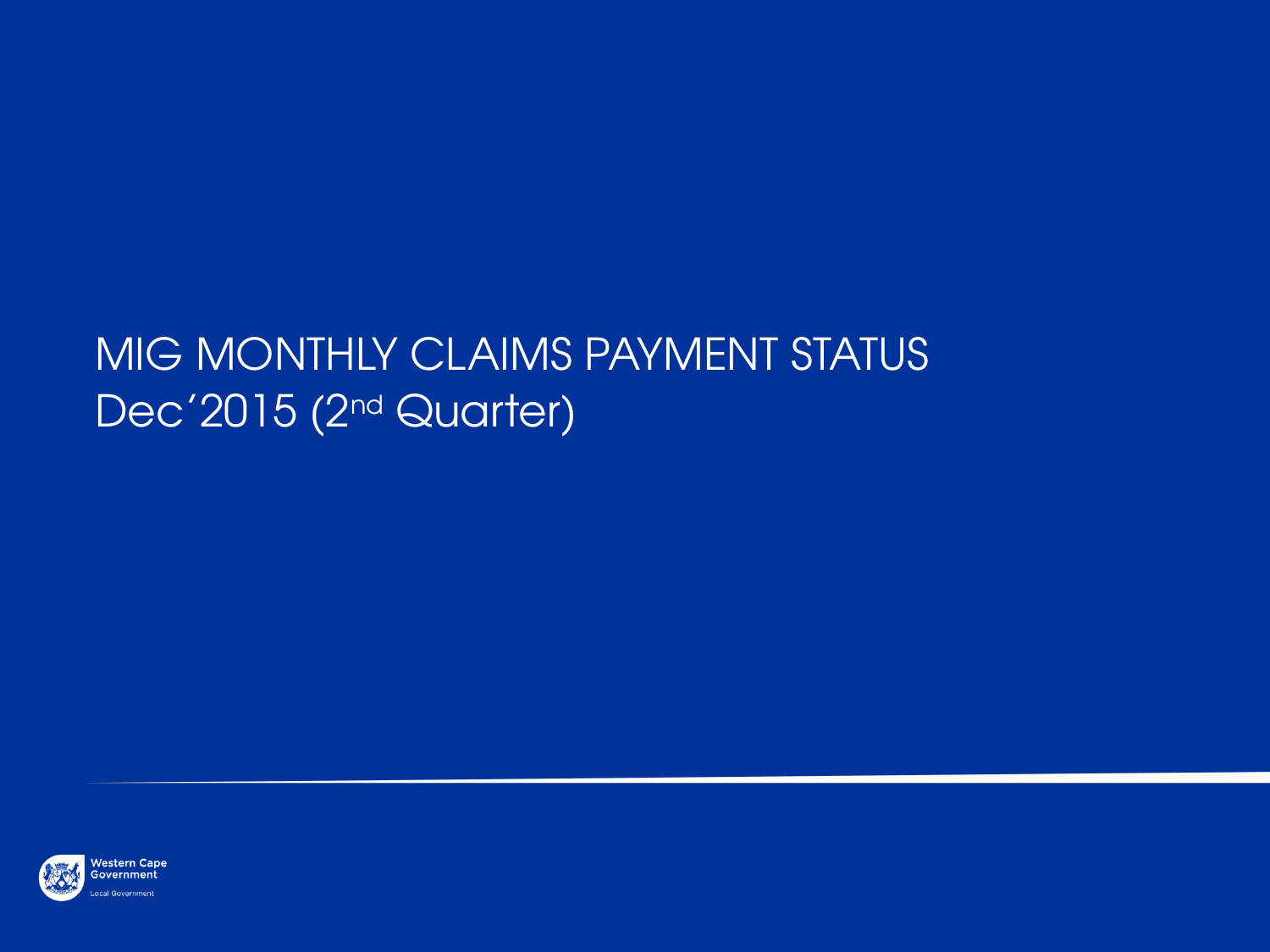

MIG MONTHLY CLAIMS PAYMENT STATUS
Dec’2015 (2nd Quarter)